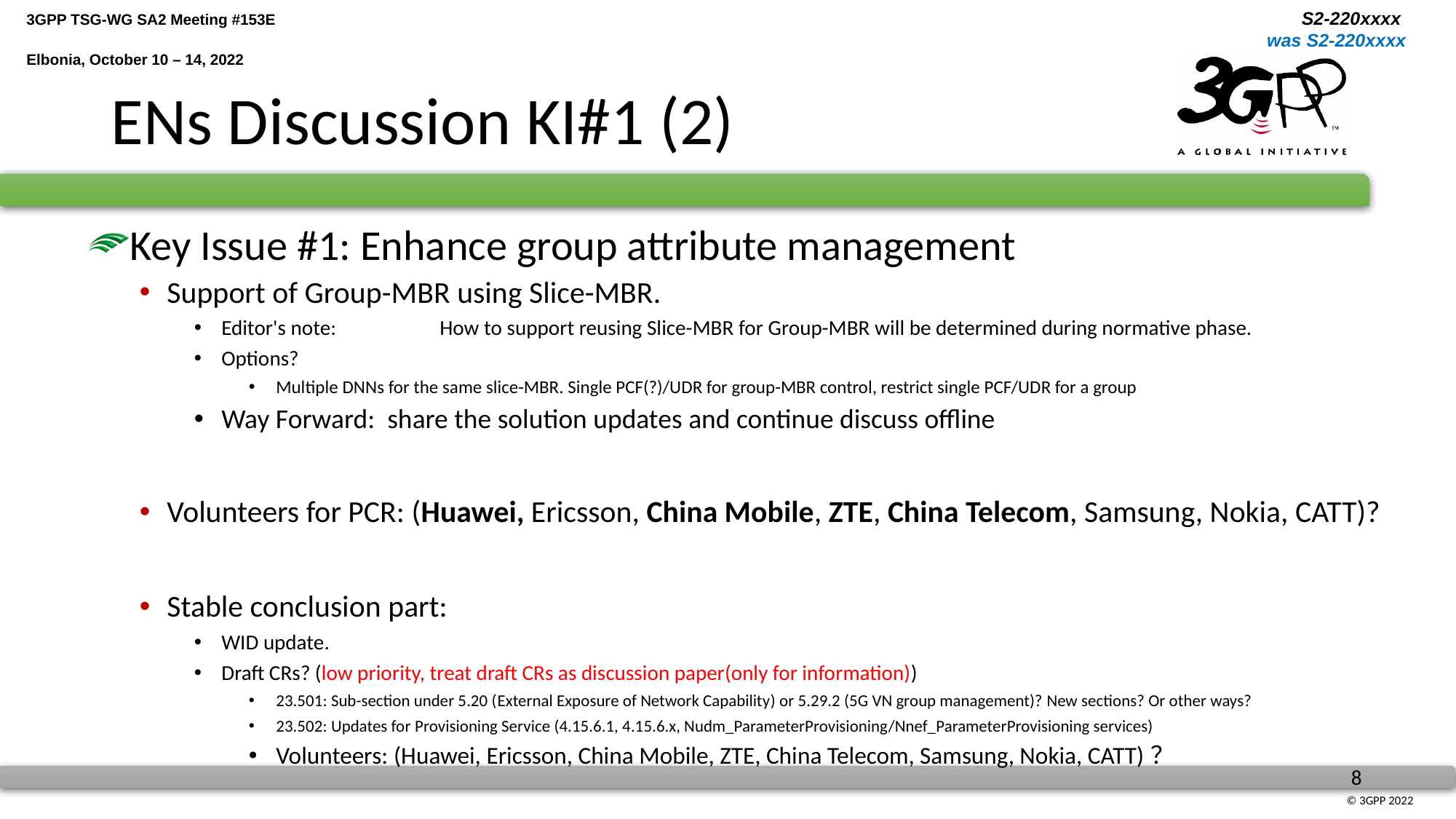

# ENs Discussion KI#1 (2)
Key Issue #1: Enhance group attribute management
Support of Group-MBR using Slice-MBR.
Editor's note:	How to support reusing Slice-MBR for Group-MBR will be determined during normative phase.
Options?
Multiple DNNs for the same slice-MBR. Single PCF(?)/UDR for group-MBR control, restrict single PCF/UDR for a group
Way Forward:  share the solution updates and continue discuss offline

Volunteers for PCR: (Huawei, Ericsson, China Mobile, ZTE, China Telecom, Samsung, Nokia, CATT)?

Stable conclusion part:
WID update.
Draft CRs? (low priority, treat draft CRs as discussion paper(only for information))
23.501: Sub-section under 5.20 (External Exposure of Network Capability) or 5.29.2 (5G VN group management)? New sections? Or other ways?
23.502: Updates for Provisioning Service (4.15.6.1, 4.15.6.x, Nudm_ParameterProvisioning/Nnef_ParameterProvisioning services)
Volunteers: (Huawei, Ericsson, China Mobile, ZTE, China Telecom, Samsung, Nokia, CATT)？